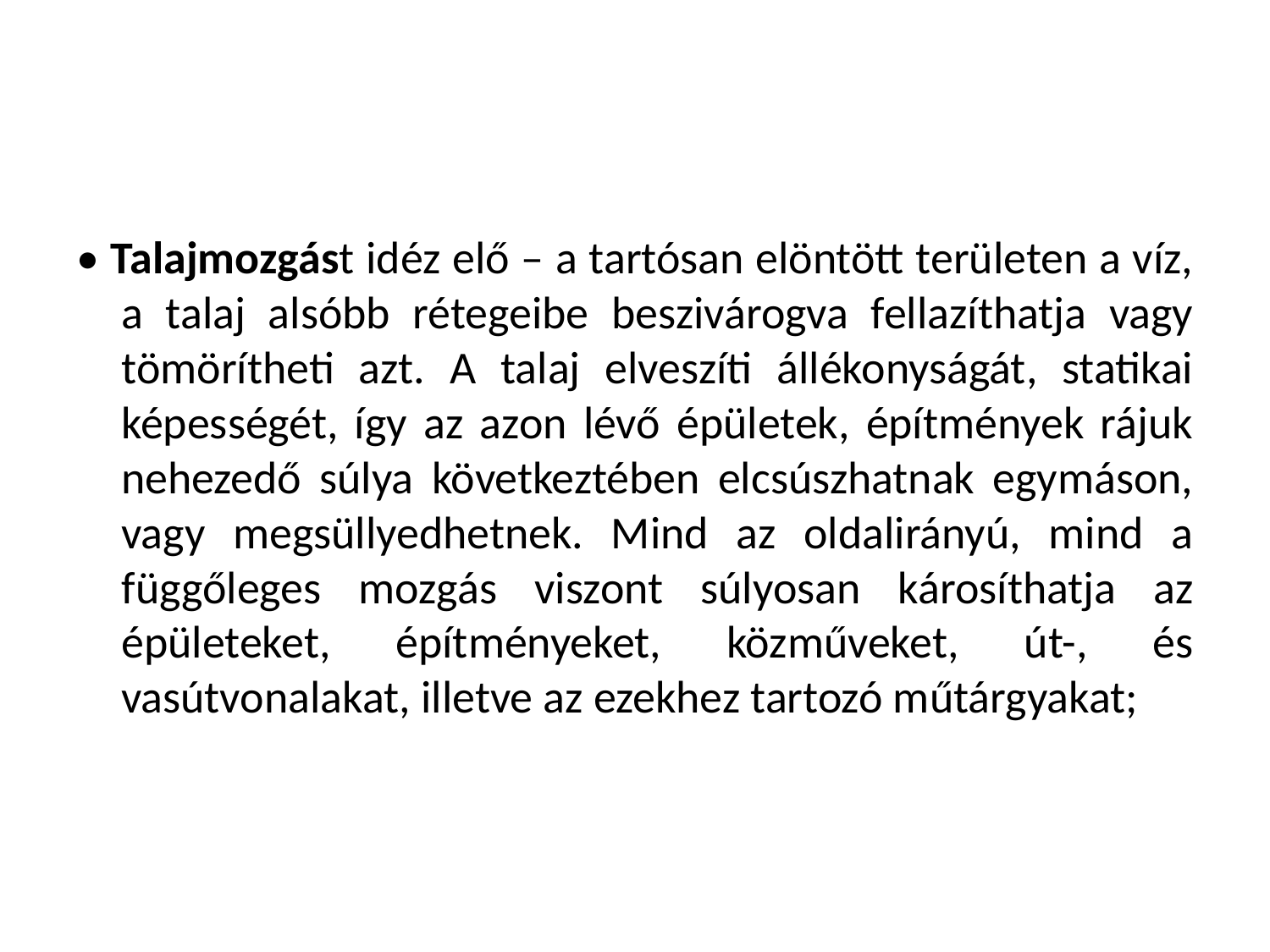

#
• Talajmozgást idéz elő – a tartósan elöntött területen a víz, a talaj alsóbb rétegeibe beszivárogva fellazíthatja vagy tömörítheti azt. A talaj elveszíti állékonyságát, statikai képességét, így az azon lévő épületek, építmények rájuk nehezedő súlya következtében elcsúszhatnak egymáson, vagy megsüllyedhetnek. Mind az oldalirányú, mind a függőleges mozgás viszont súlyosan károsíthatja az épületeket, építményeket, közműveket, út-, és vasútvonalakat, illetve az ezekhez tartozó műtárgyakat;